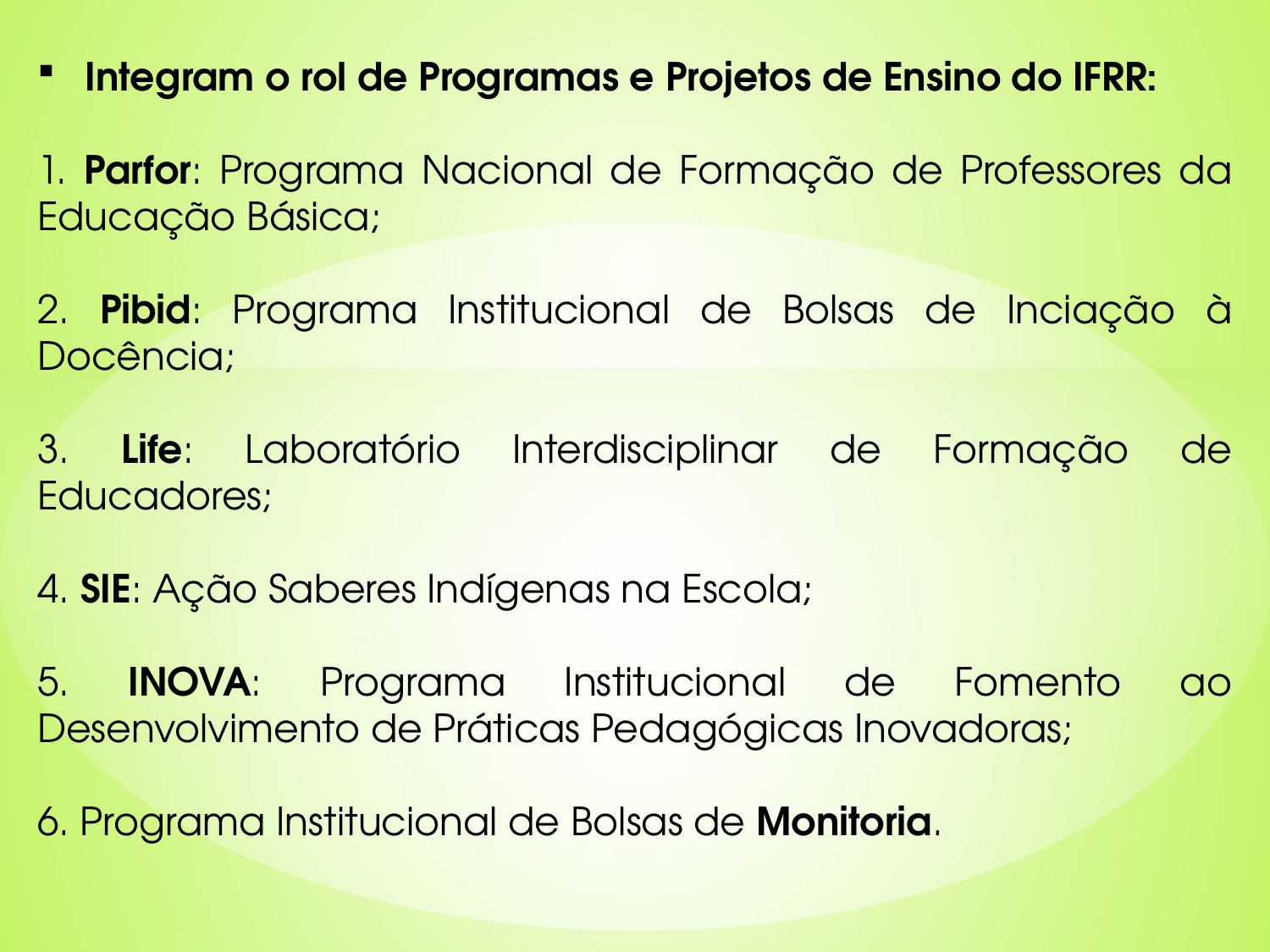

Integram o rol de Programas e Projetos de Ensino do IFRR:

1. Parfor: Programa Nacional de Formação de Professores da Educação Básica;

2. Pibid: Programa Institucional de Bolsas de Inciação à Docência;

3. Life: Laboratório Interdisciplinar de Formação de Educadores;

4. SIE: Ação Saberes Indígenas na Escola;

5. INOVA: Programa Institucional de Fomento ao Desenvolvimento de Práticas Pedagógicas Inovadoras;

6. Programa Institucional de Bolsas de Monitoria.